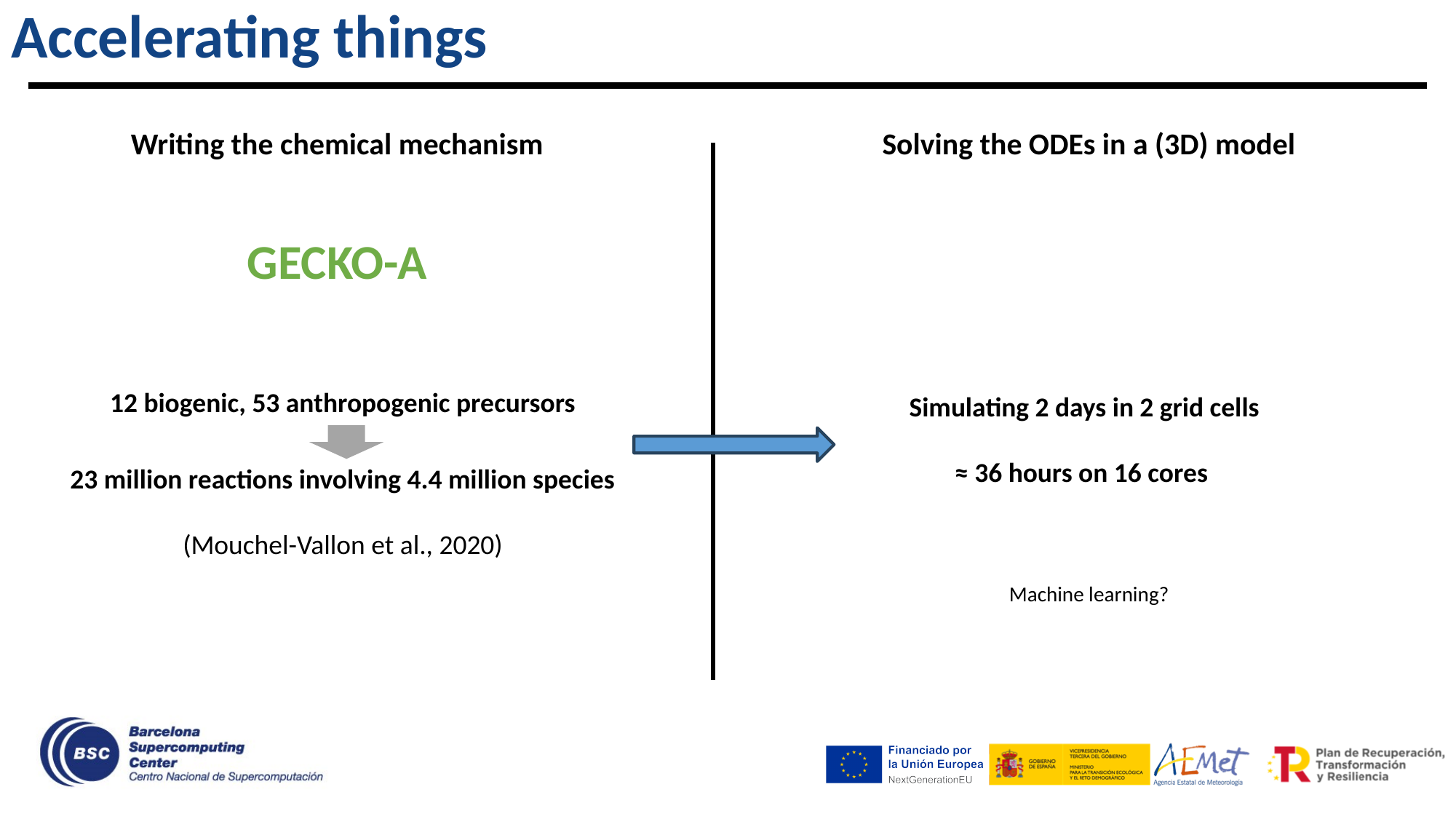

# Accelerating things
Writing the chemical mechanism
Solving the ODEs in a (3D) model
GECKO-A
12 biogenic, 53 anthropogenic precursors

23 million reactions involving 4.4 million species

(Mouchel-Vallon et al., 2020)
Simulating 2 days in 2 grid cells

 ≈ 36 hours on 16 cores

Machine learning?